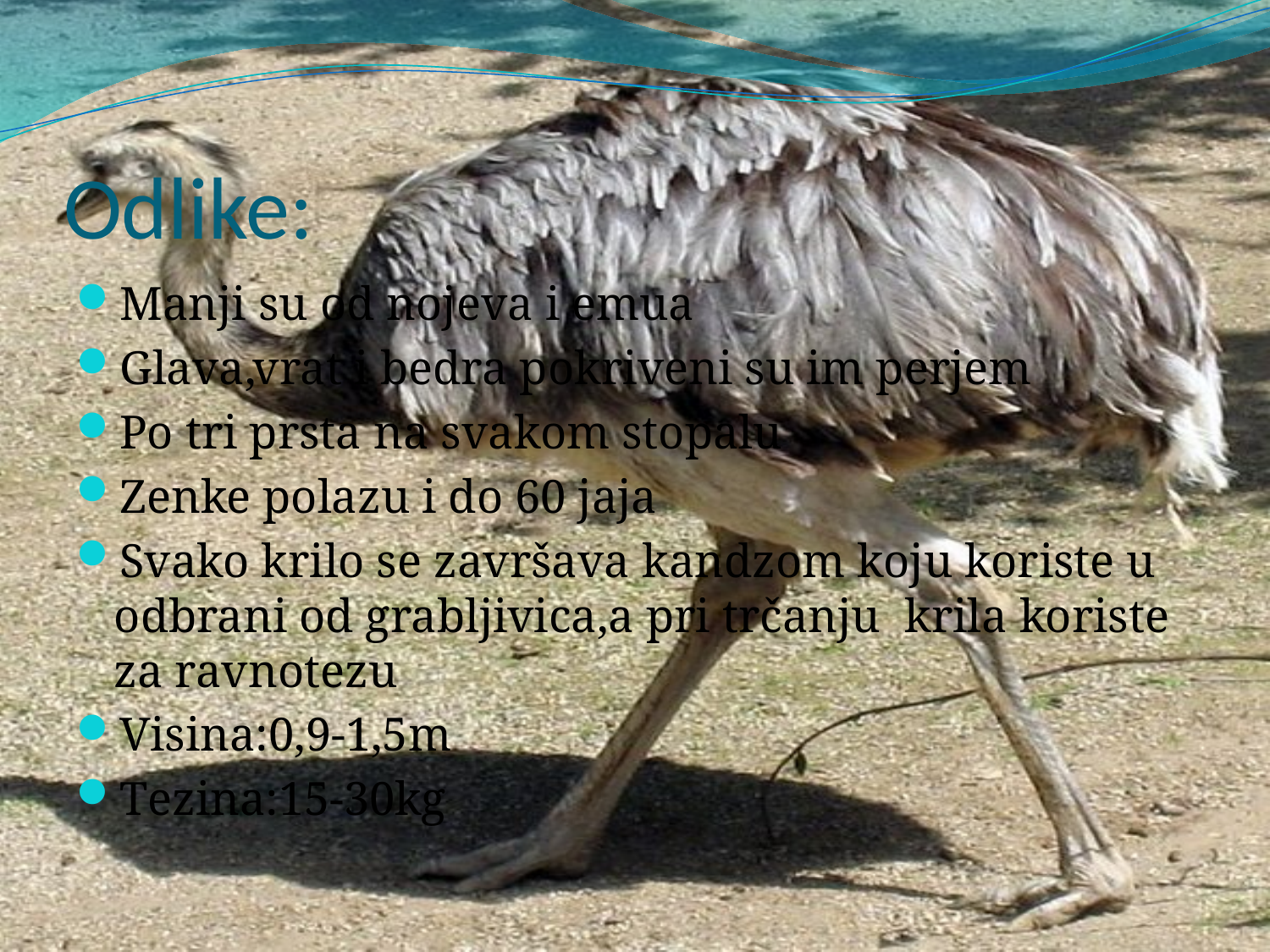

# Odlike:
Manji su od nojeva i emua
Glava,vrat i bedra pokriveni su im perjem
Po tri prsta na svakom stopalu
Zenke polazu i do 60 jaja
Svako krilo se završava kandzom koju koriste u odbrani od grabljivica,a pri trčanju  krila koriste za ravnotezu
Visina:0,9-1,5m
Tezina:15-30kg